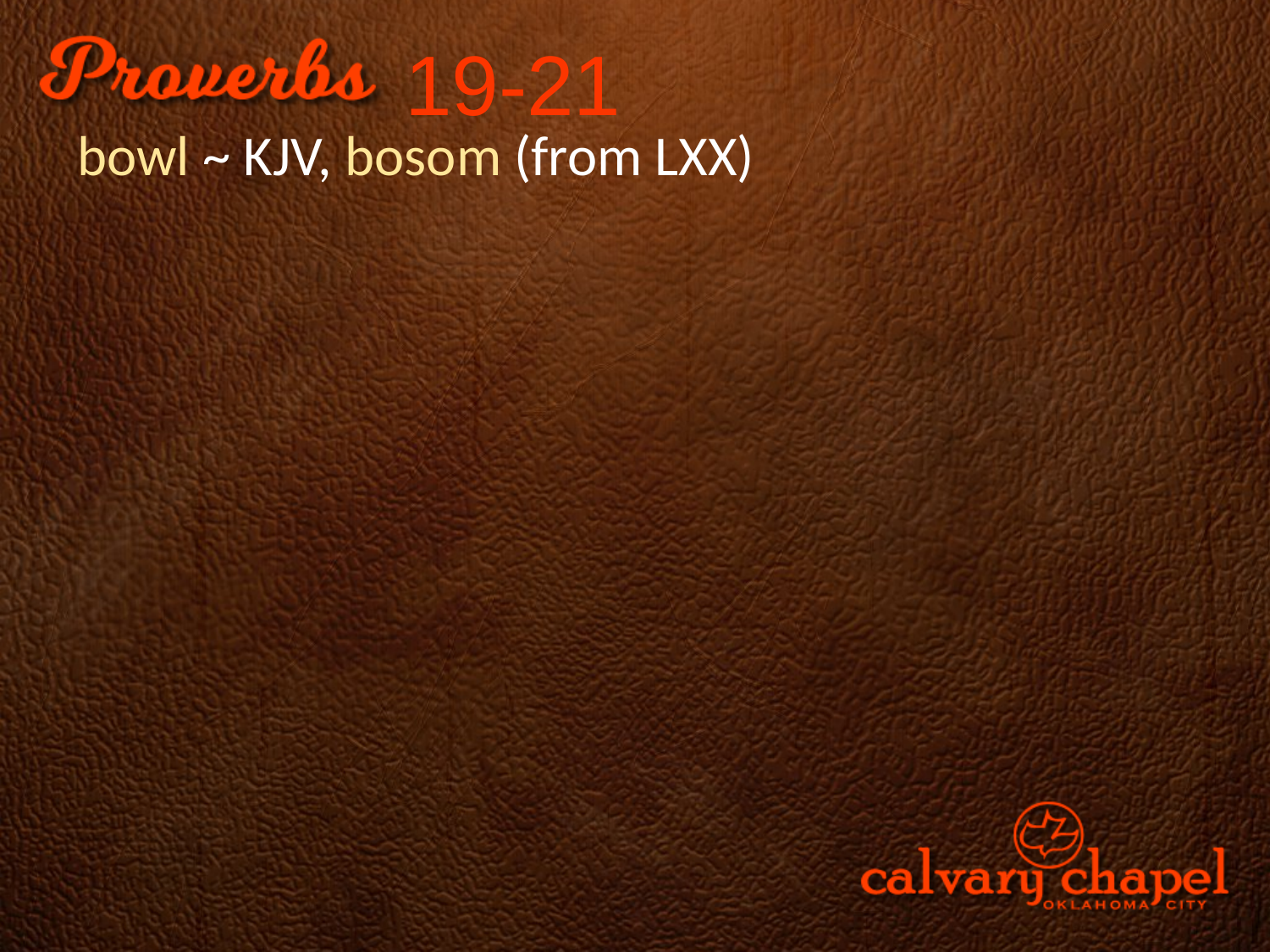

19-21
bowl ~ KJV, bosom (from LXX)